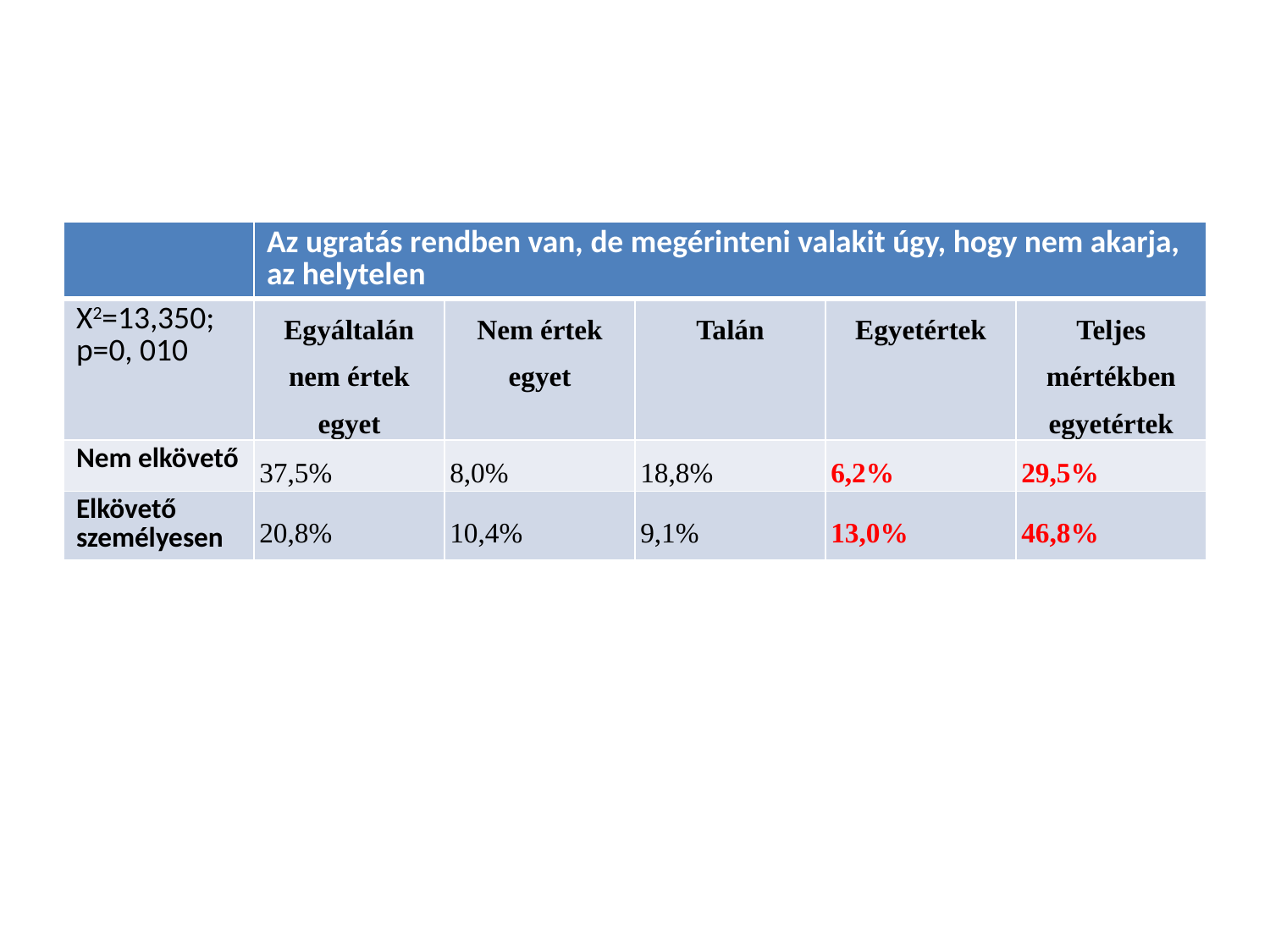

#
|  | Az ugratás rendben van, de megérinteni valakit úgy, hogy nem akarja, az helytelen |  |  |  |  |
| --- | --- | --- | --- | --- | --- |
| X2=13,350; p=0, 010 | Egyáltalán nem értek egyet | Nem értek egyet | Talán | Egyetértek | Teljes mértékben egyetértek |
| Nem elkövető | 37,5% | 8,0% | 18,8% | 6,2% | 29,5% |
| Elkövető személyesen | 20,8% | 10,4% | 9,1% | 13,0% | 46,8% |